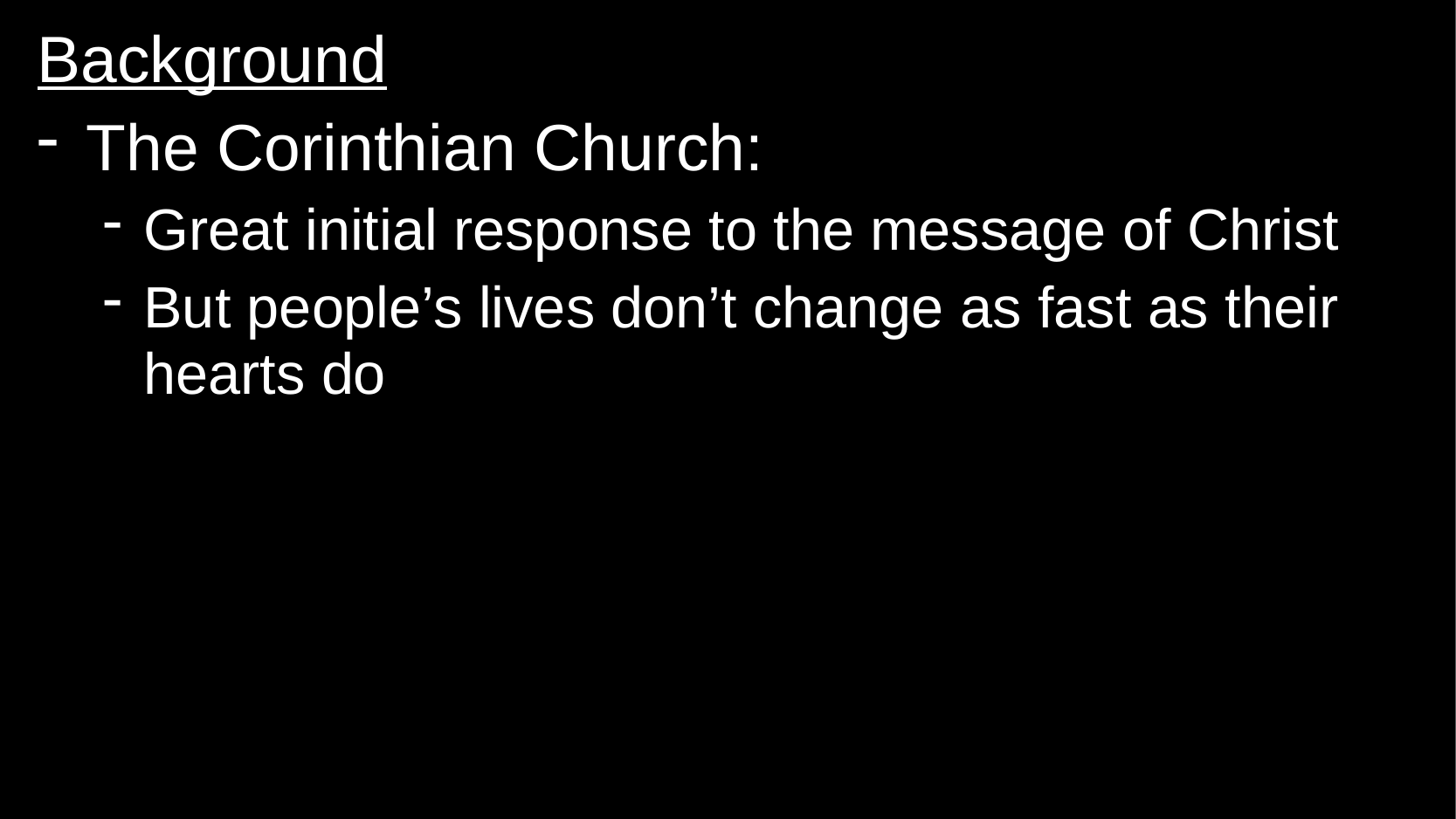

Background
The Corinthian Church:
Great initial response to the message of Christ
But people’s lives don’t change as fast as their hearts do
#